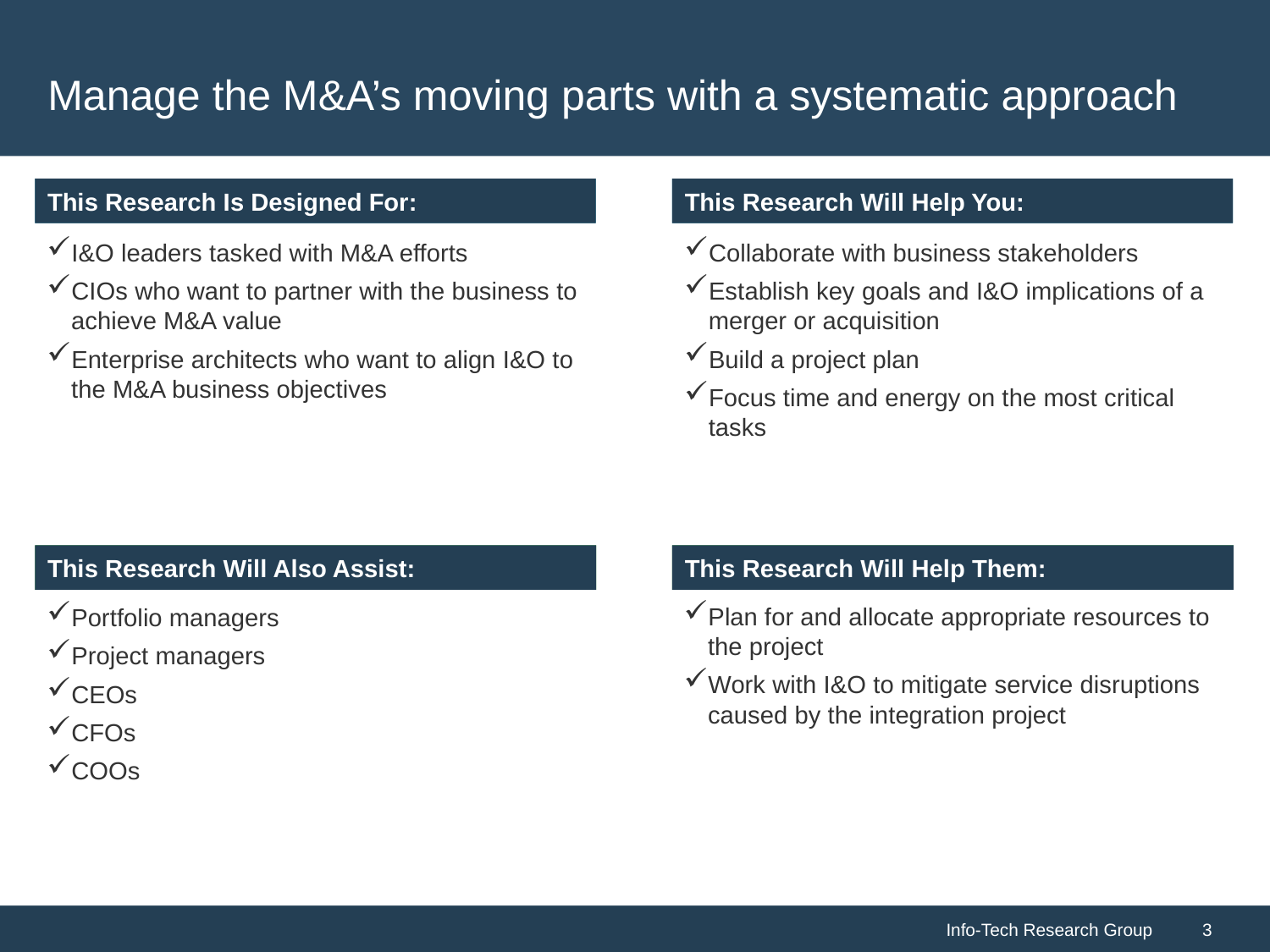

# Manage the M&A’s moving parts with a systematic approach
I&O leaders tasked with M&A efforts
CIOs who want to partner with the business to achieve M&A value
Enterprise architects who want to align I&O to the M&A business objectives
Collaborate with business stakeholders
Establish key goals and I&O implications of a merger or acquisition
Build a project plan
Focus time and energy on the most critical tasks
Plan for and allocate appropriate resources to the project
Work with I&O to mitigate service disruptions caused by the integration project

Portfolio managers
Project managers
CEOs
CFOs
COOs